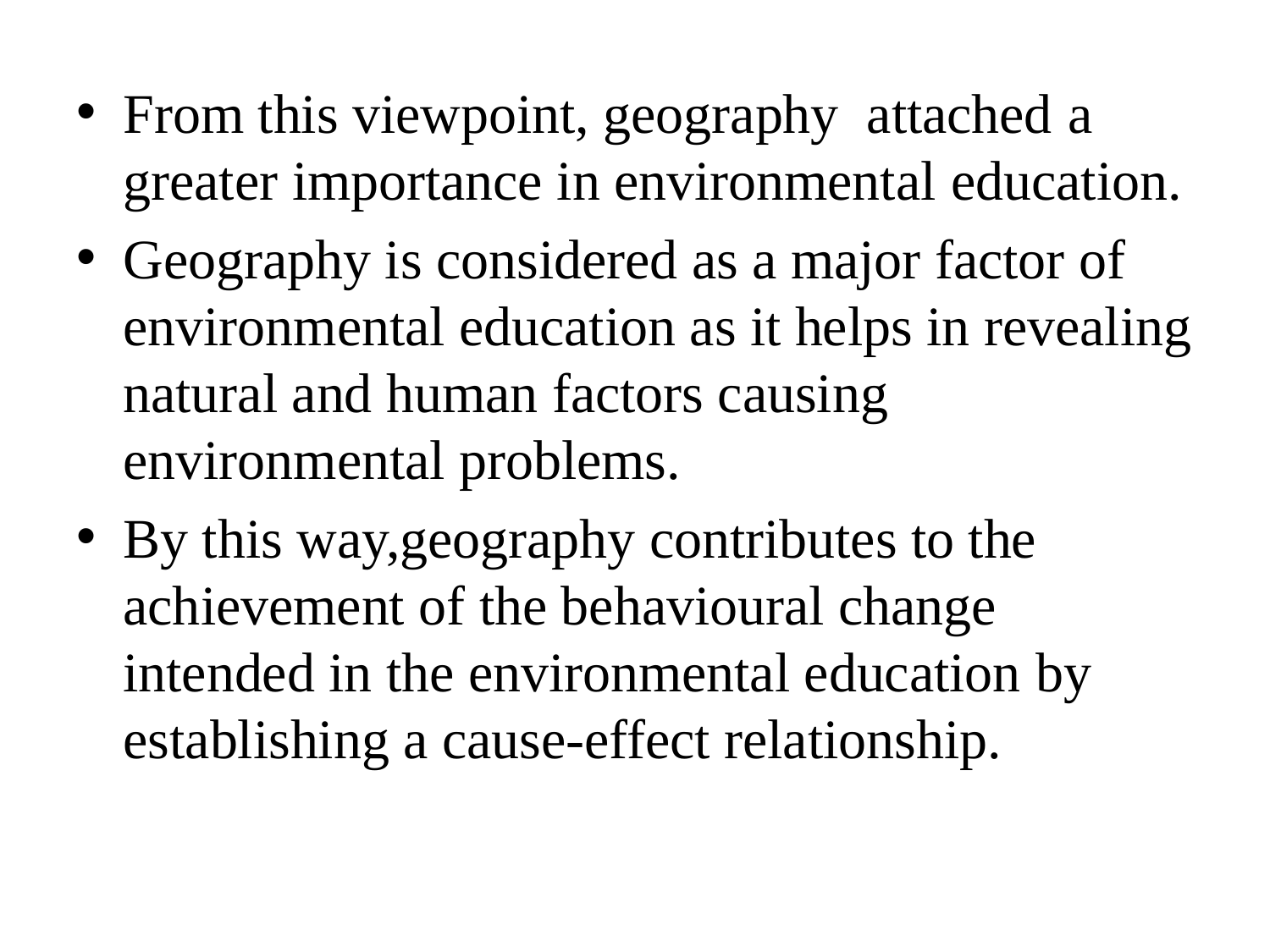

From this viewpoint, geography  attached a greater importance in environmental education.
Geography is considered as a major factor of environmental education as it helps in revealing natural and human factors causing environmental problems.
By this way,geography contributes to the achievement of the behavioural change intended in the environmental education by establishing a cause-effect relationship.